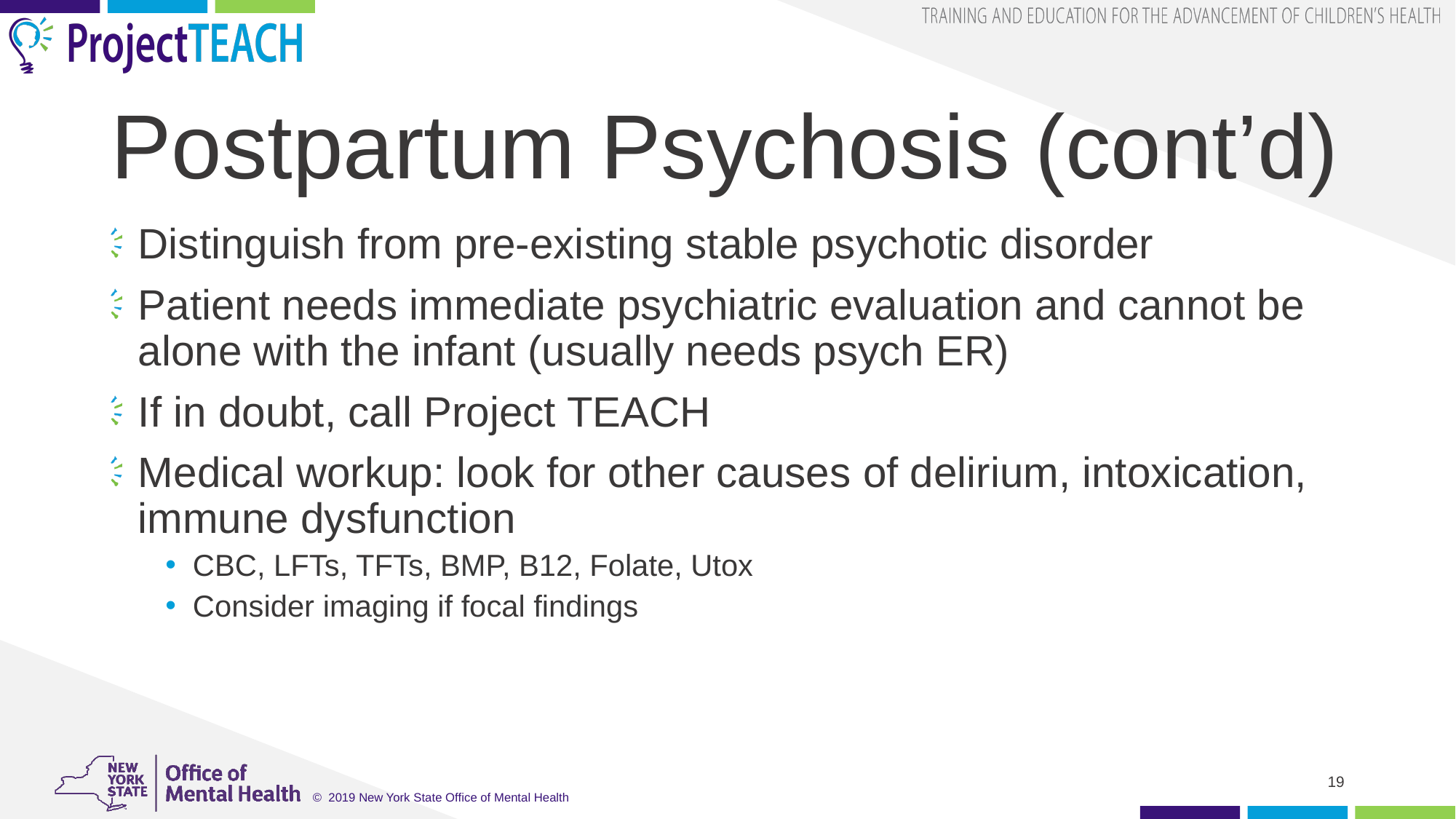

# Postpartum Psychosis (cont’d)
Distinguish from pre-existing stable psychotic disorder
Patient needs immediate psychiatric evaluation and cannot be alone with the infant (usually needs psych ER)
If in doubt, call Project TEACH
Medical workup: look for other causes of delirium, intoxication, immune dysfunction
CBC, LFTs, TFTs, BMP, B12, Folate, Utox
Consider imaging if focal findings
19